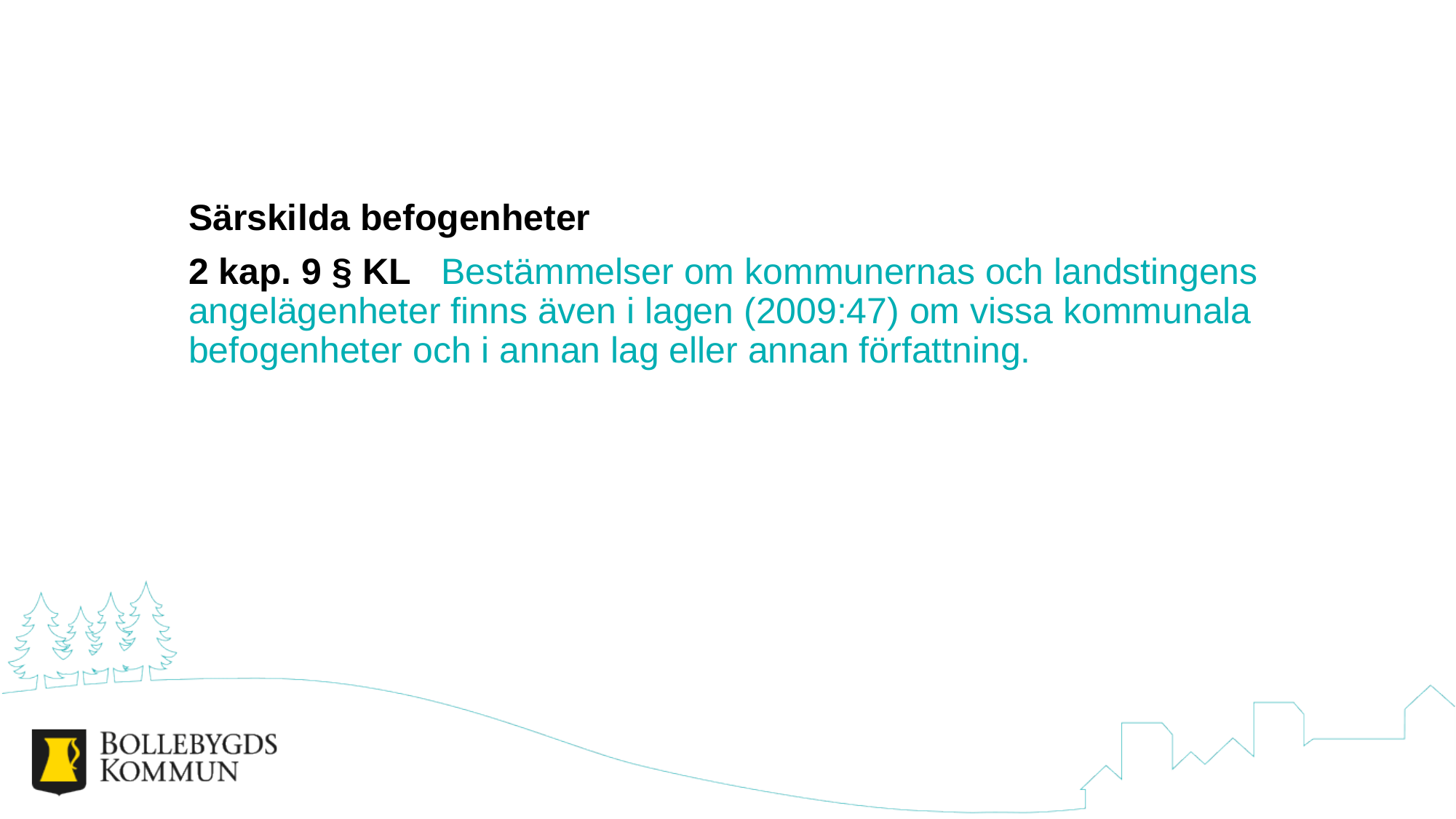

Särskilda befogenheter
2 kap. 9 § KL   Bestämmelser om kommunernas och landstingens angelägenheter finns även i lagen (2009:47) om vissa kommunala befogenheter och i annan lag eller annan författning.